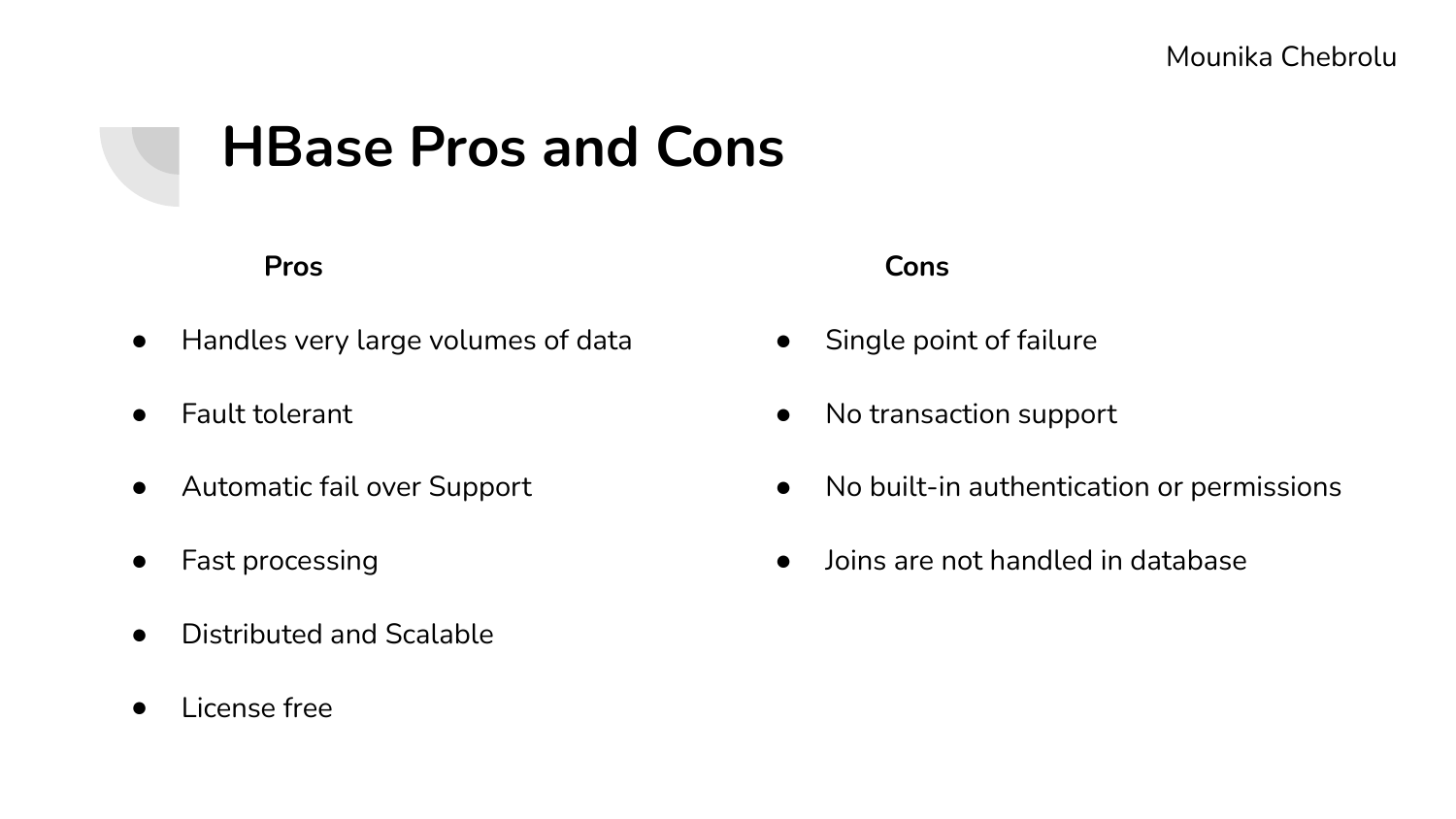

Mounika Chebrolu
# HBase Pros and Cons
| Pros | Cons |
| --- | --- |
| Handles very large volumes of data | Single point of failure |
| Fault tolerant | No transaction support |
| Automatic fail over Support | No built-in authentication or permissions |
| Fast processing | Joins are not handled in database |
| Distributed and Scalable |  |
| License free |  |